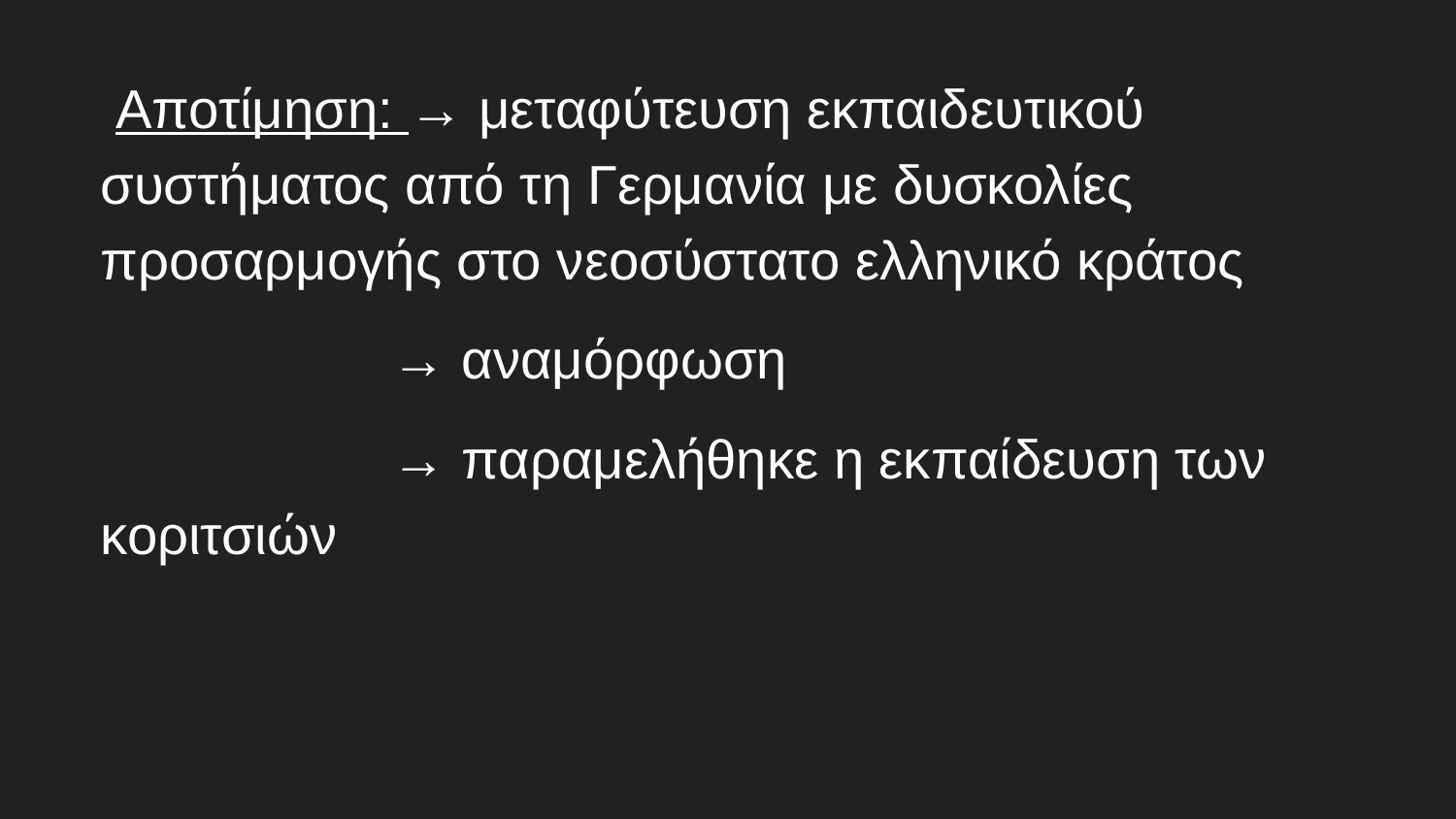

Αποτίμηση: → μεταφύτευση εκπαιδευτικού συστήματος από τη Γερμανία με δυσκολίες  προσαρμογής στο νεοσύστατο ελληνικό κράτος
                 	→ αναμόρφωση
                 	→ παραμελήθηκε η εκπαίδευση των κοριτσιών